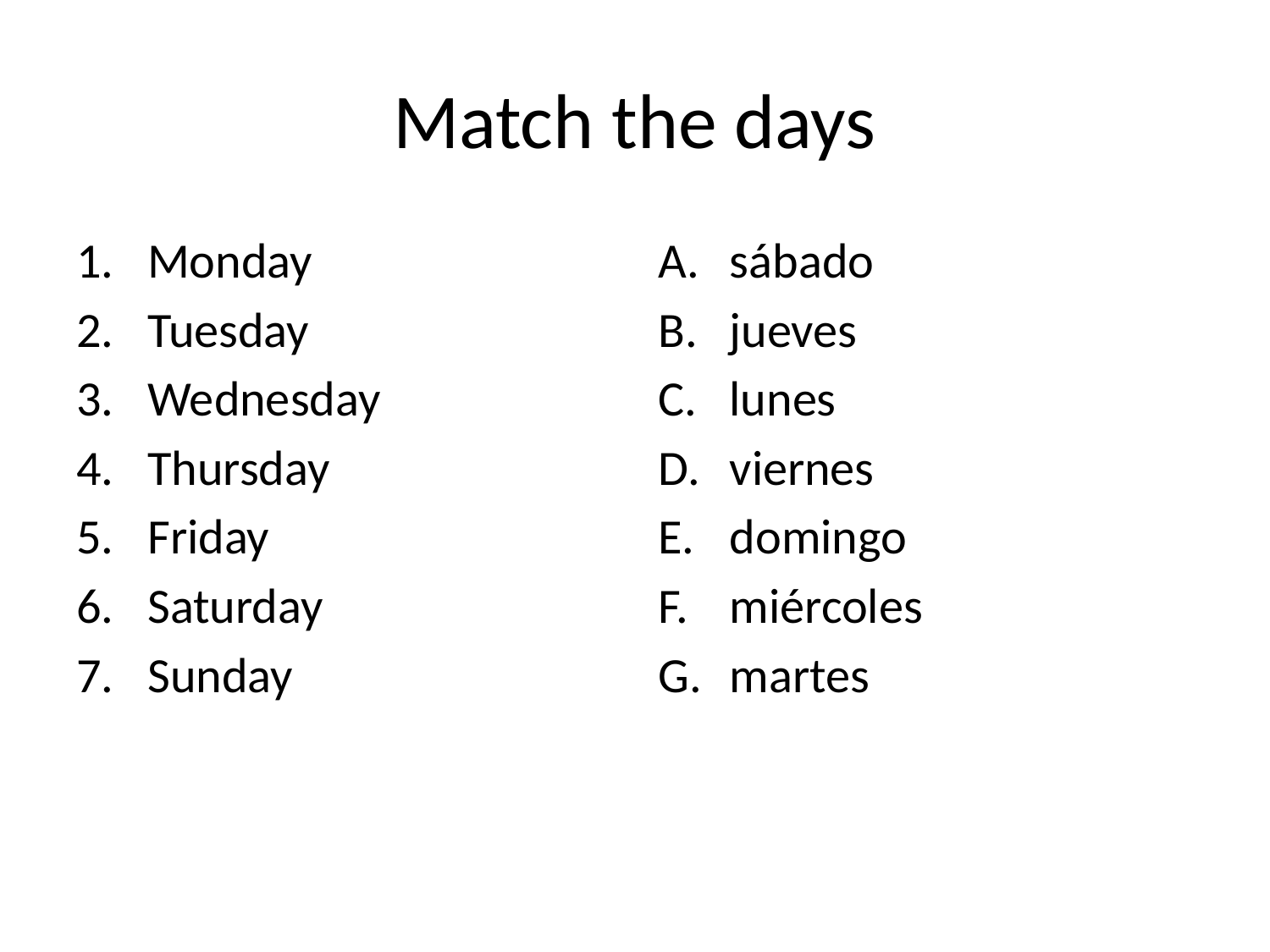

# Match the days
Monday
Tuesday
Wednesday
Thursday
Friday
Saturday
Sunday

sábado
jueves
lunes
viernes
domingo
miércoles
martes